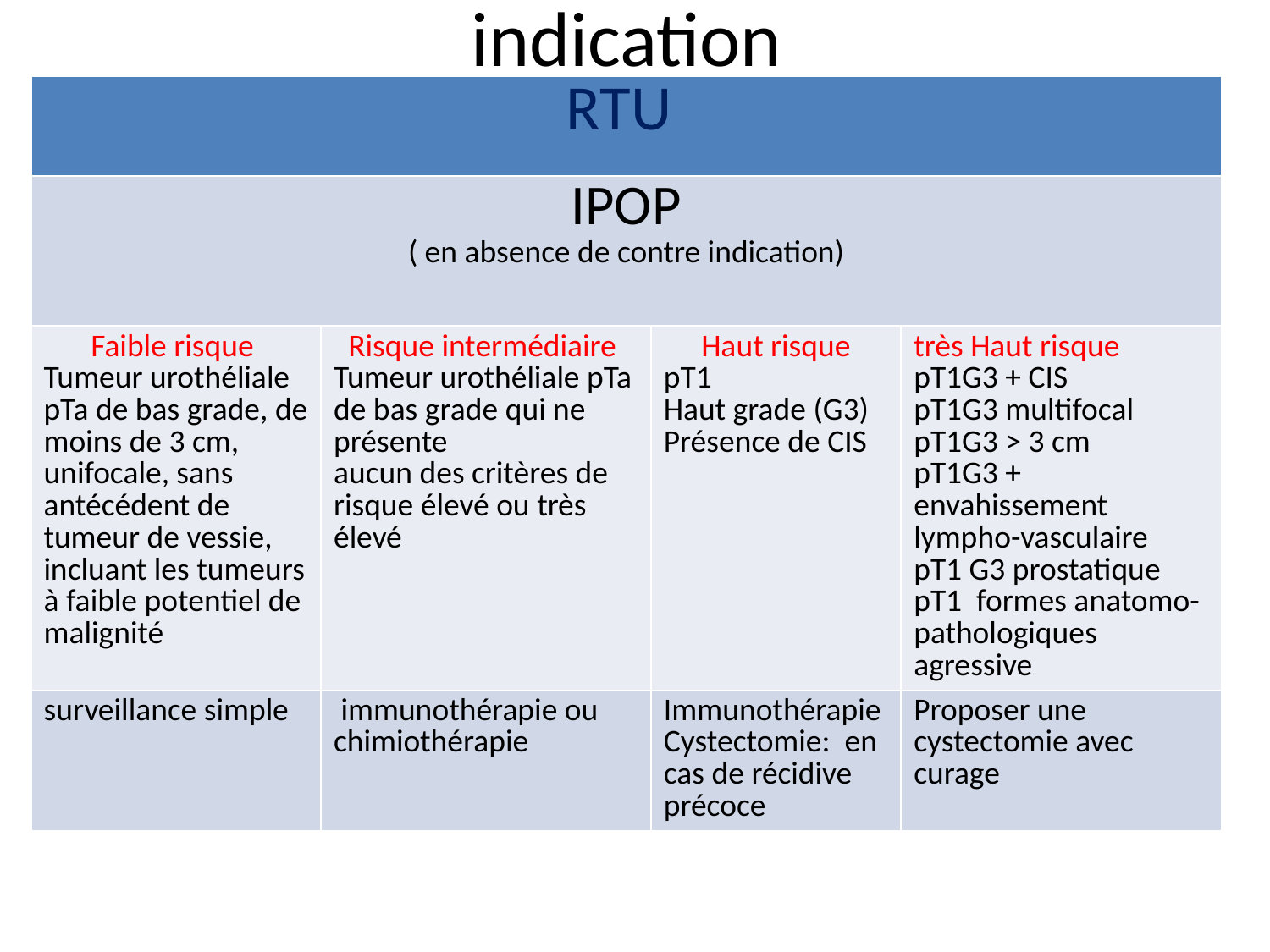

# indication
| RTU |  |  |  |
| --- | --- | --- | --- |
| IPOP ( en absence de contre indication) |  |  |  |
| Faible risque Tumeur urothéliale pTa de bas grade, de moins de 3 cm, unifocale, sans antécédent de tumeur de vessie, incluant les tumeurs à faible potentiel de malignité | Risque intermédiaire Tumeur urothéliale pTa de bas grade qui ne présente aucun des critères de risque élevé ou très élevé | Haut risque pT1 Haut grade (G3) Présence de CIS | très Haut risque pT1G3 + CIS pT1G3 multifocal pT1G3 > 3 cm pT1G3 + envahissement lympho-vasculaire pT1 G3 prostatique pT1 formes anatomo-pathologiques agressive |
| surveillance simple | immunothérapie ou chimiothérapie | Immunothérapie Cystectomie: en cas de récidive précoce | Proposer une cystectomie avec curage |